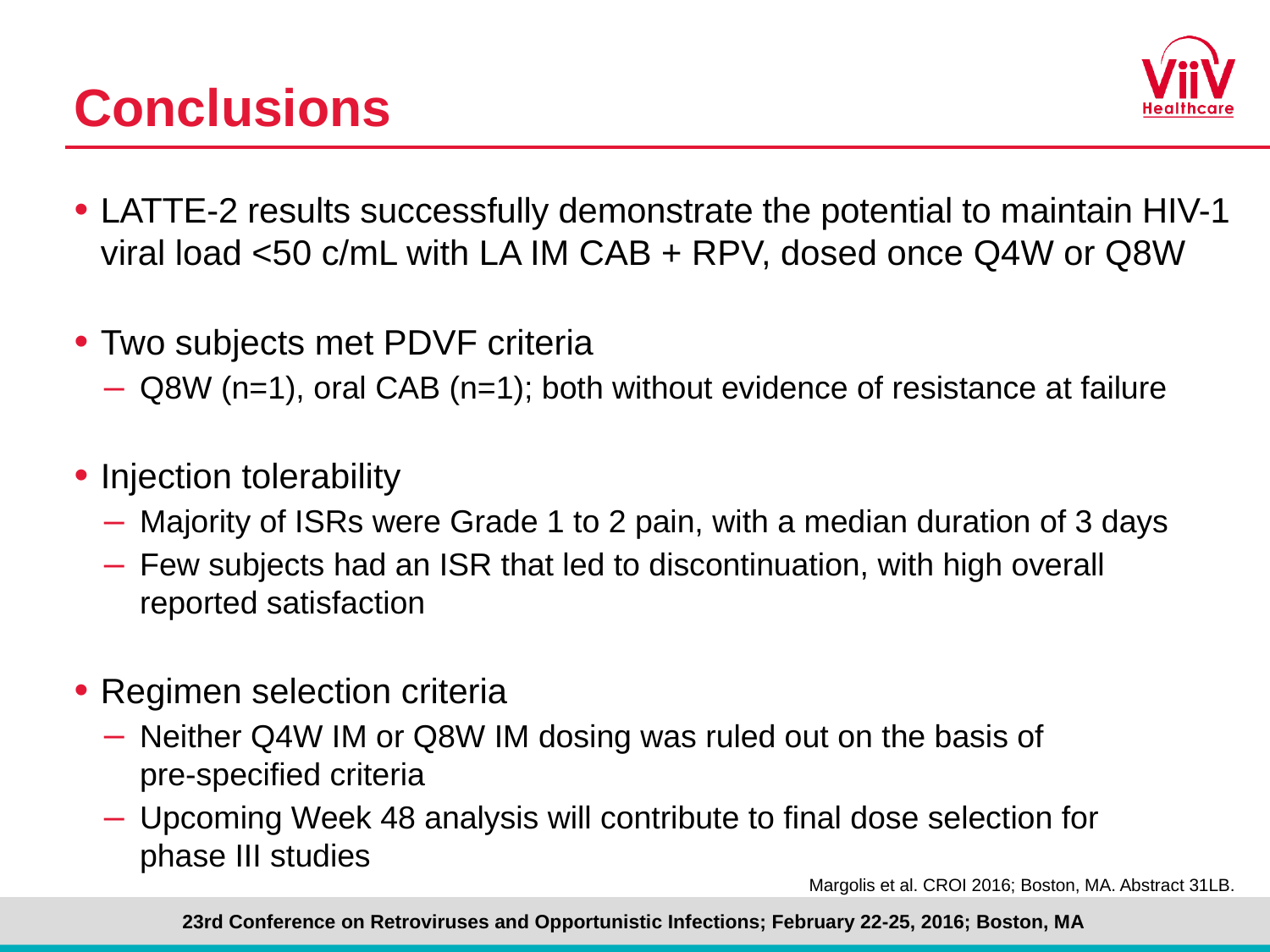

# Conclusions
LATTE-2 results successfully demonstrate the potential to maintain HIV-1 viral load <50 c/mL with LA IM CAB + RPV, dosed once Q4W or Q8W

Two subjects met PDVF criteria
Q8W (n=1), oral CAB (n=1); both without evidence of resistance at failure

Injection tolerability
Majority of ISRs were Grade 1 to 2 pain, with a median duration of 3 days
Few subjects had an ISR that led to discontinuation, with high overall
reported satisfaction

Regimen selection criteria
Neither Q4W IM or Q8W IM dosing was ruled out on the basis of
pre-specified criteria
Upcoming Week 48 analysis will contribute to final dose selection for
phase III studies

Margolis et al. CROI 2016; Boston, MA. Abstract 31LB.